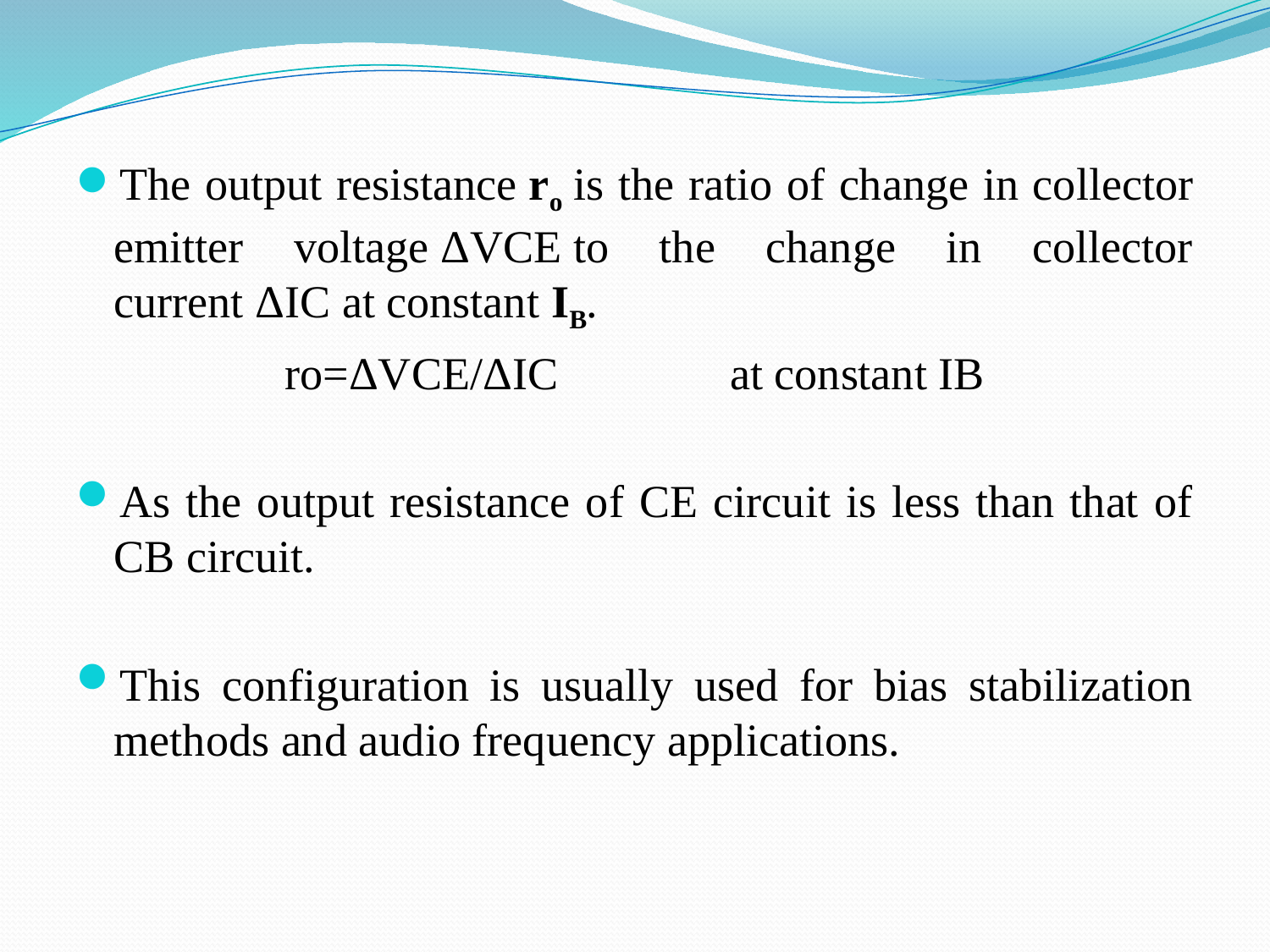

The output resistance ro is the ratio of change in collector emitter voltage ΔVCE to the change in collector current ΔIC at constant IB.
ro=ΔVCE/ΔIC               at constant IB

As the output resistance of CE circuit is less than that of CB circuit.

This configuration is usually used for bias stabilization methods and audio frequency applications.